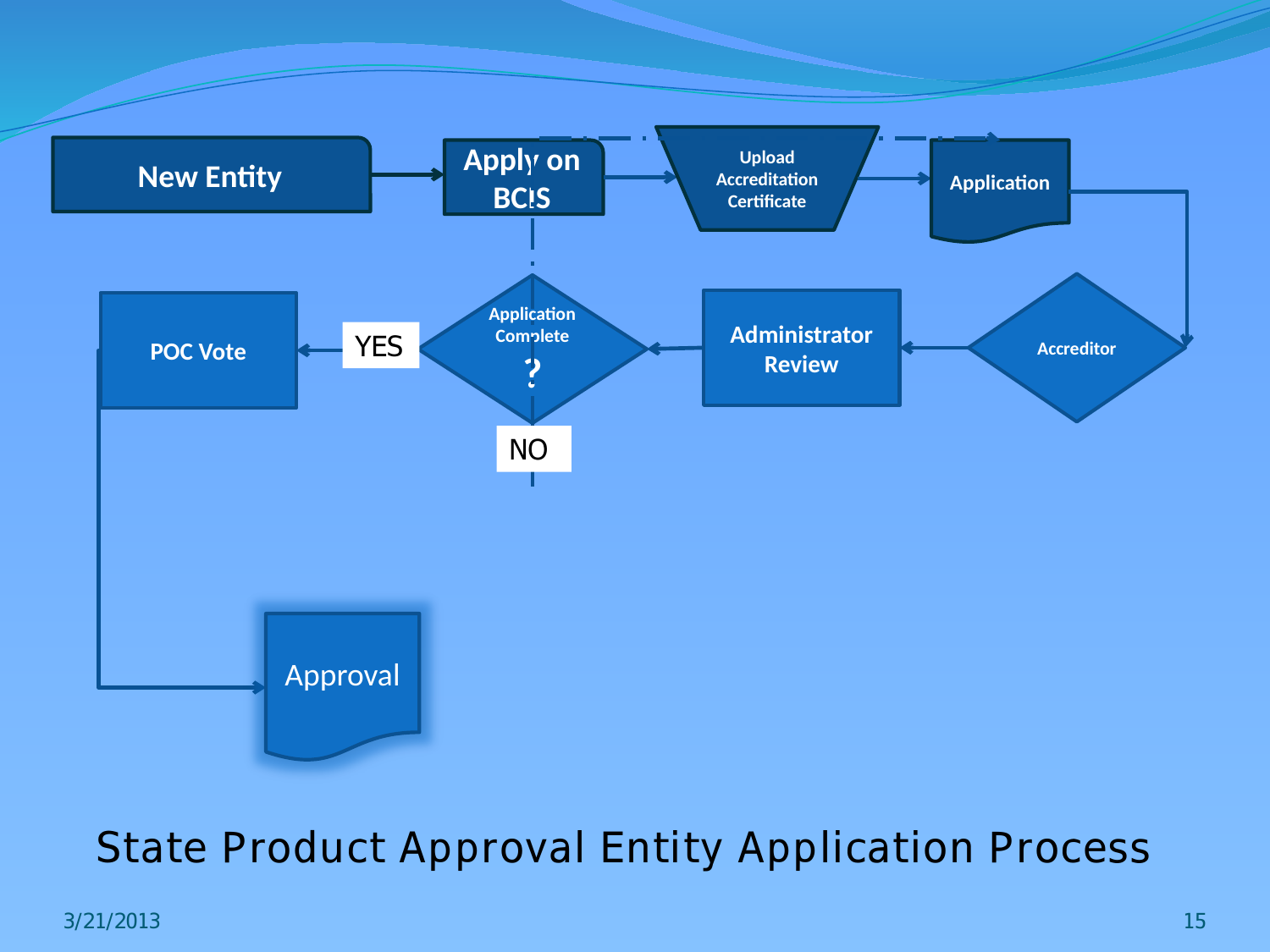

#
Upload Accreditation Certificate
New Entity
Apply on BCIS
Application

Accreditor
Application Complete
?
Administrator
Review
POC Vote
YES
NO
Approval
State Product Approval Entity Application Process
3/21/2013
15